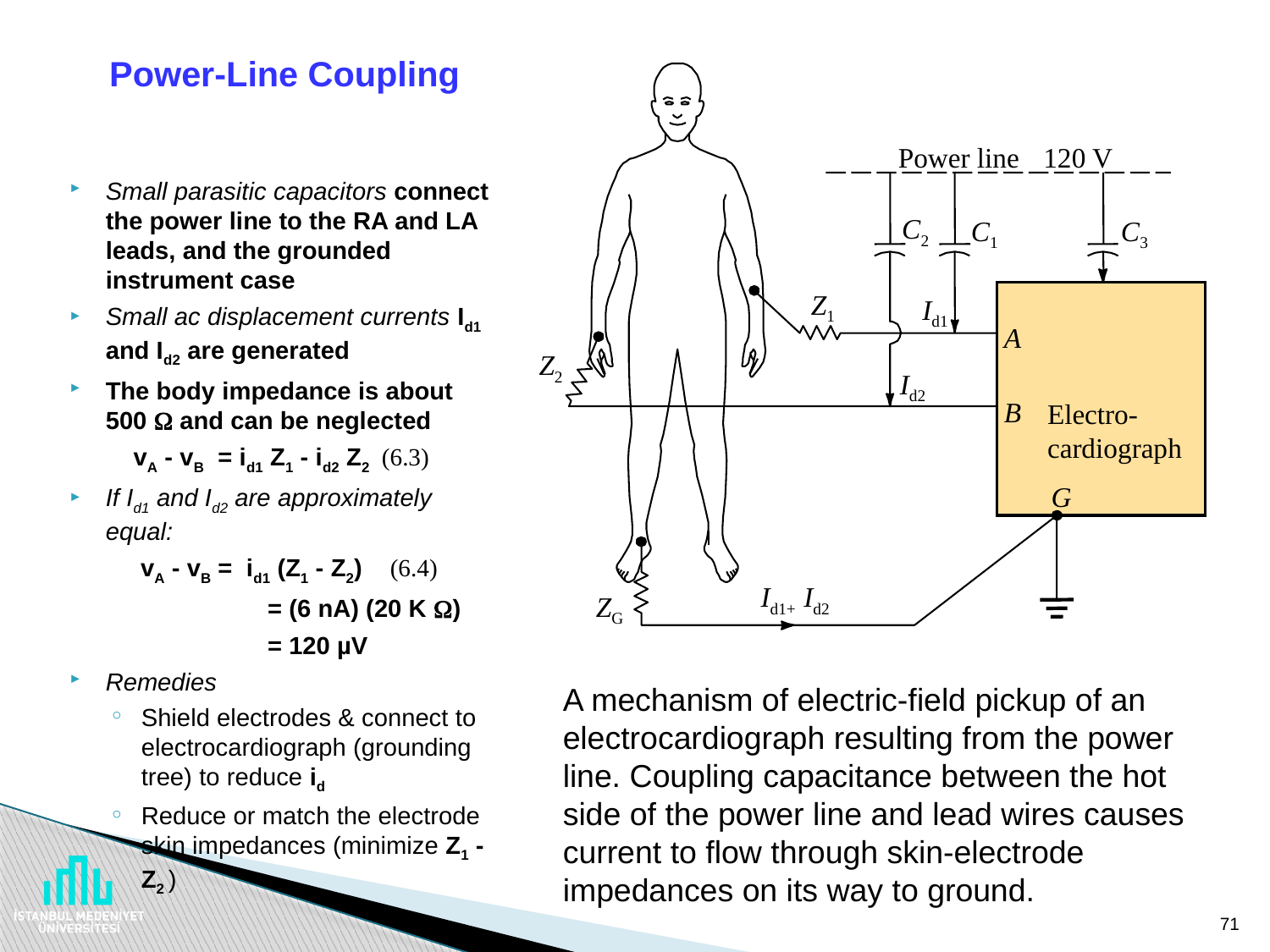

# Power-Line Coupling

Power line
120 V
Small parasitic capacitors connect the power line to the RA and LA leads, and the grounded instrument case
Small ac displacement currents Id1 and Id2 are generated
The body impedance is about 500 Ω and can be neglected
	    vA - vB  = id1 Z1 - id2 Z2   (6.3)
If Id1 and Id2 are approximately equal:
	     vA - vB =  id1 (Z1 - Z2)    (6.4)
		     = (6 nA) (20 K Ω)
		     = 120 µV
Remedies
Shield electrodes & connect to electrocardiograph (grounding tree) to reduce id
Reduce or match the electrode skin impedances (minimize Z1 - Z2 )

C2
C3
C1

Z1

Id1

A

Z2

Id2

B
Electro-
cardiograph
G

Id1+  Id2
ZG

A mechanism of electric-field pickup of an electrocardiograph resulting from the power line. Coupling capacitance between the hot side of the power line and lead wires causes current to flow through skin-electrode impedances on its way to ground.
71